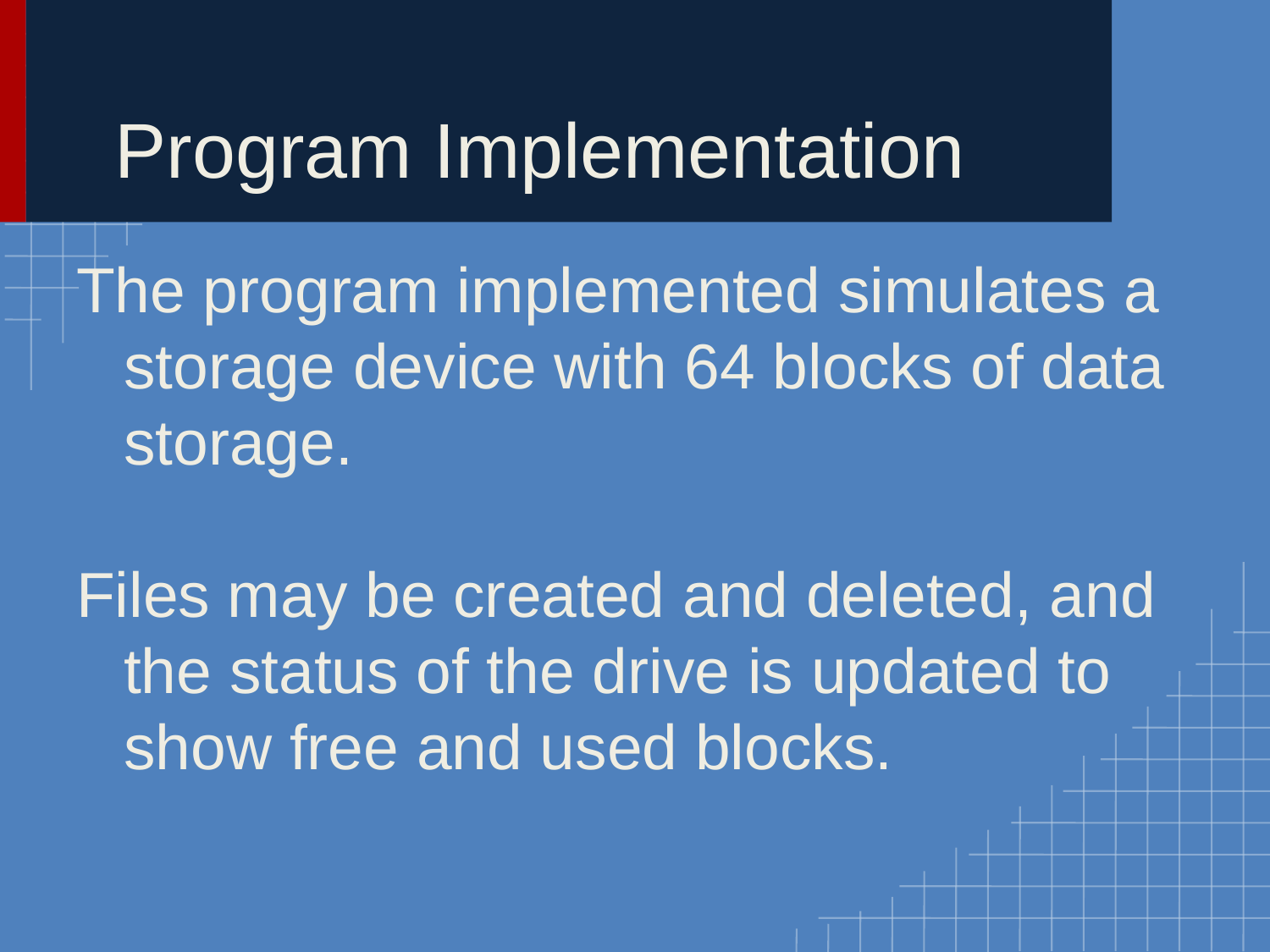

# Program Implementation
The program implemented simulates a storage device with 64 blocks of data storage.

Files may be created and deleted, and the status of the drive is updated to show free and used blocks.